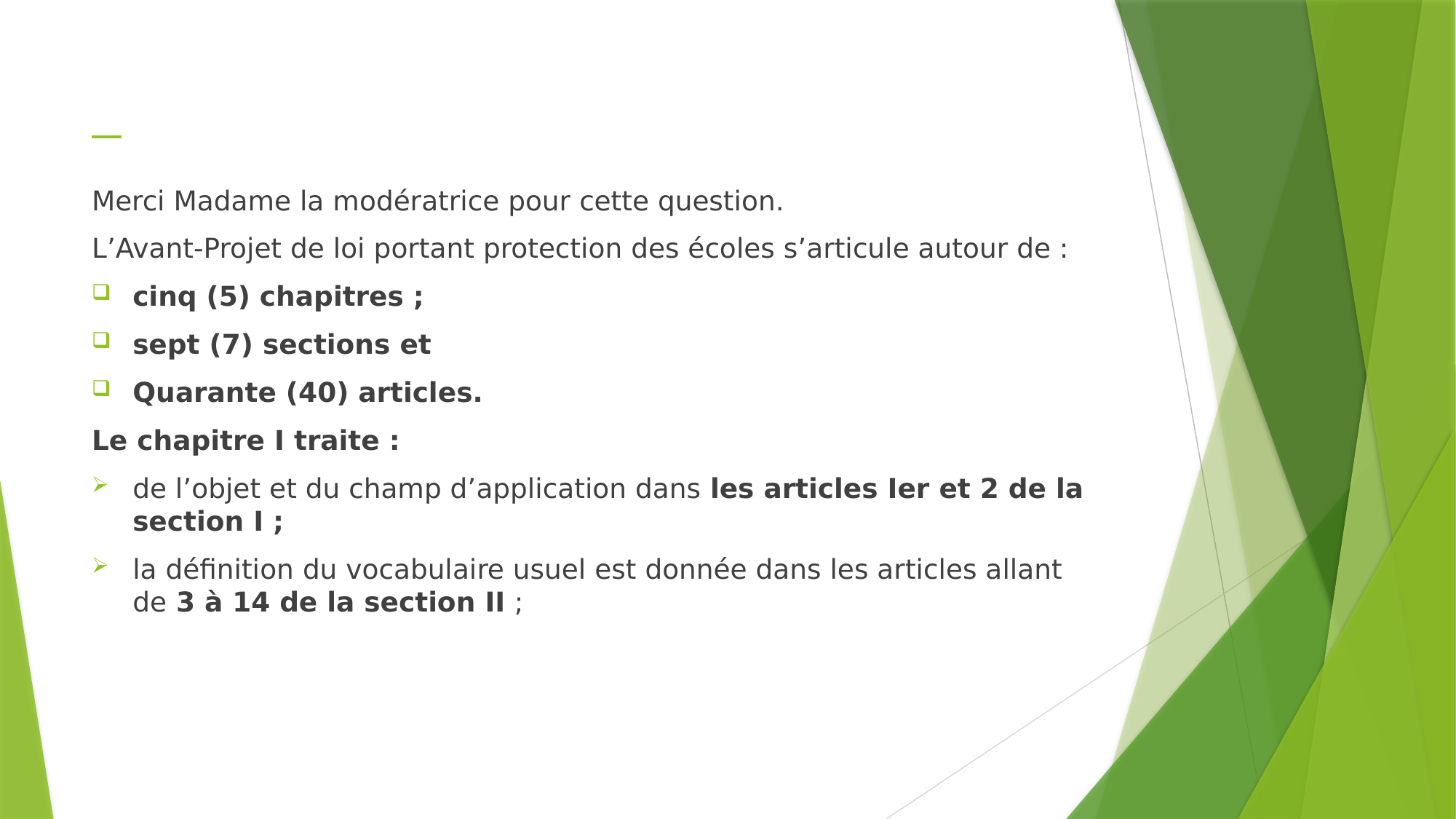

#
Merci Madame la modératrice pour cette question.
L’Avant-Projet de loi portant protection des écoles s’articule autour de :
cinq (5) chapitres ;
sept (7) sections et
Quarante (40) articles.
Le chapitre I traite :
de l’objet et du champ d’application dans les articles Ier et 2 de la section I ;
la définition du vocabulaire usuel est donnée dans les articles allant de 3 à 14 de la section II ;